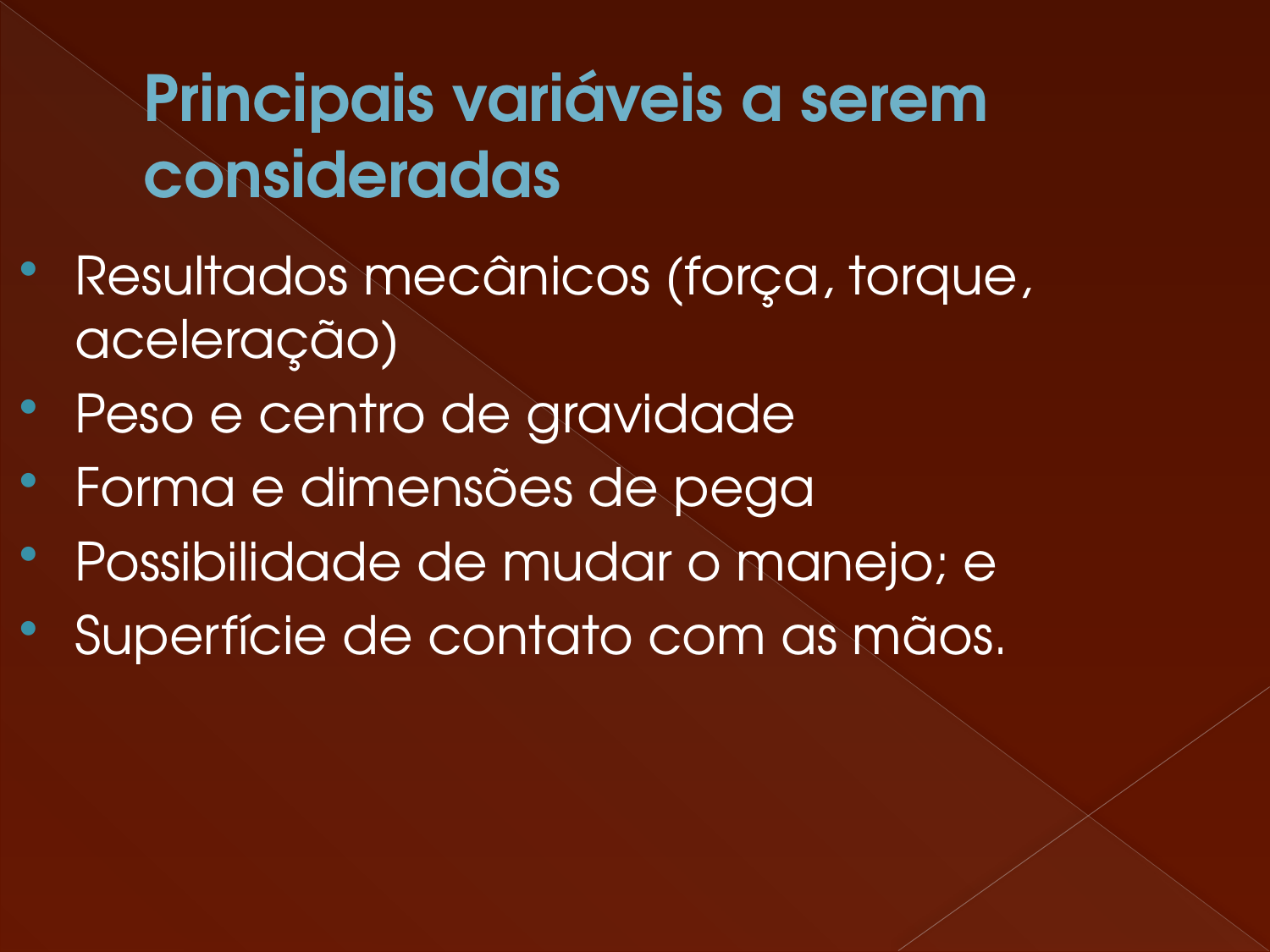

# Principais variáveis a serem consideradas
Resultados mecânicos (força, torque, aceleração)
Peso e centro de gravidade
Forma e dimensões de pega
Possibilidade de mudar o manejo; e
Superfície de contato com as mãos.